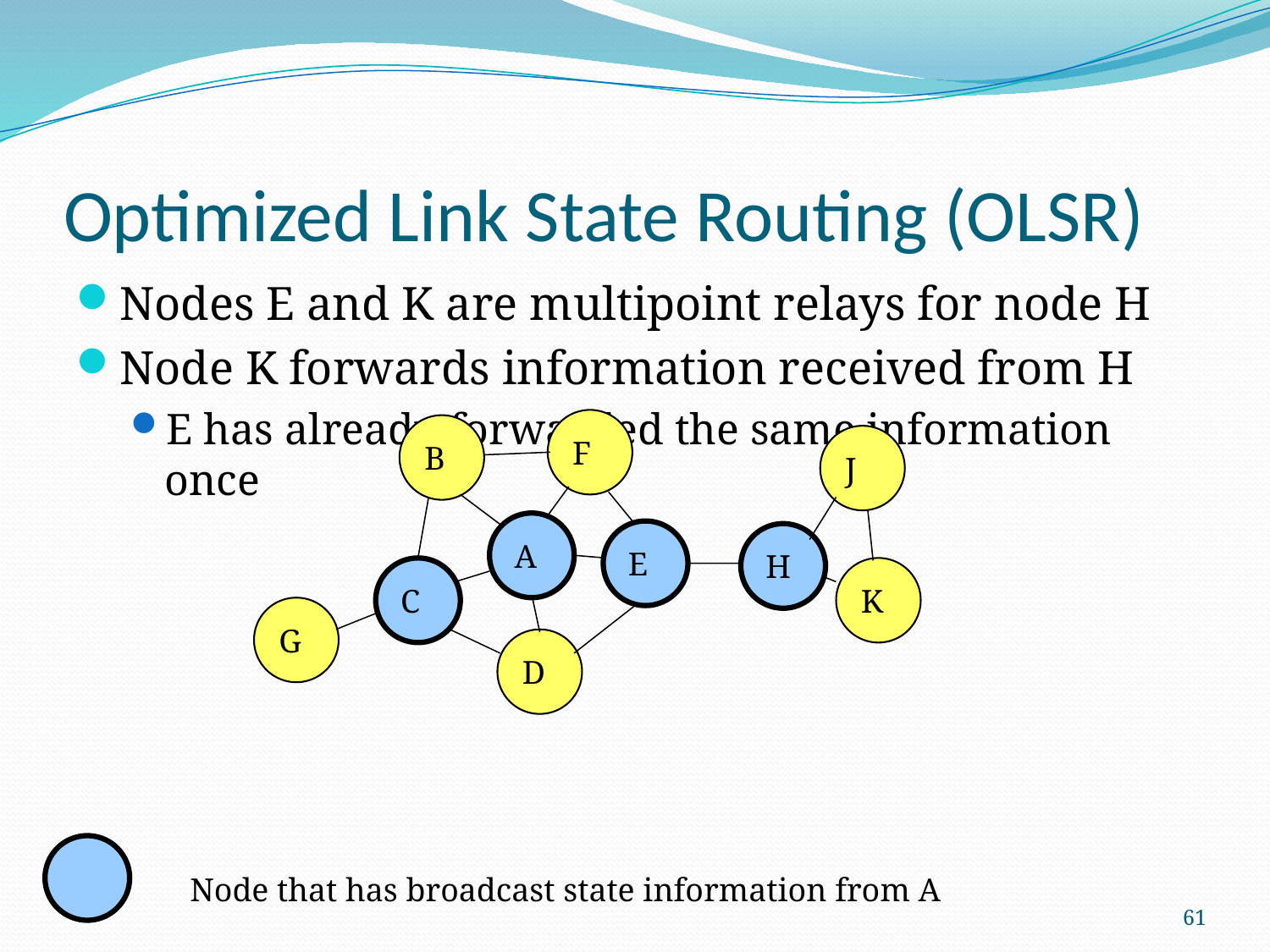

# Optimized Link State Routing (OLSR)
Nodes E and K are multipoint relays for node H
Node K forwards information received from H
E has already forwarded the same information once
F
B
J

A
E
H

C
K

G

D

Node that has broadcast state information from A
61